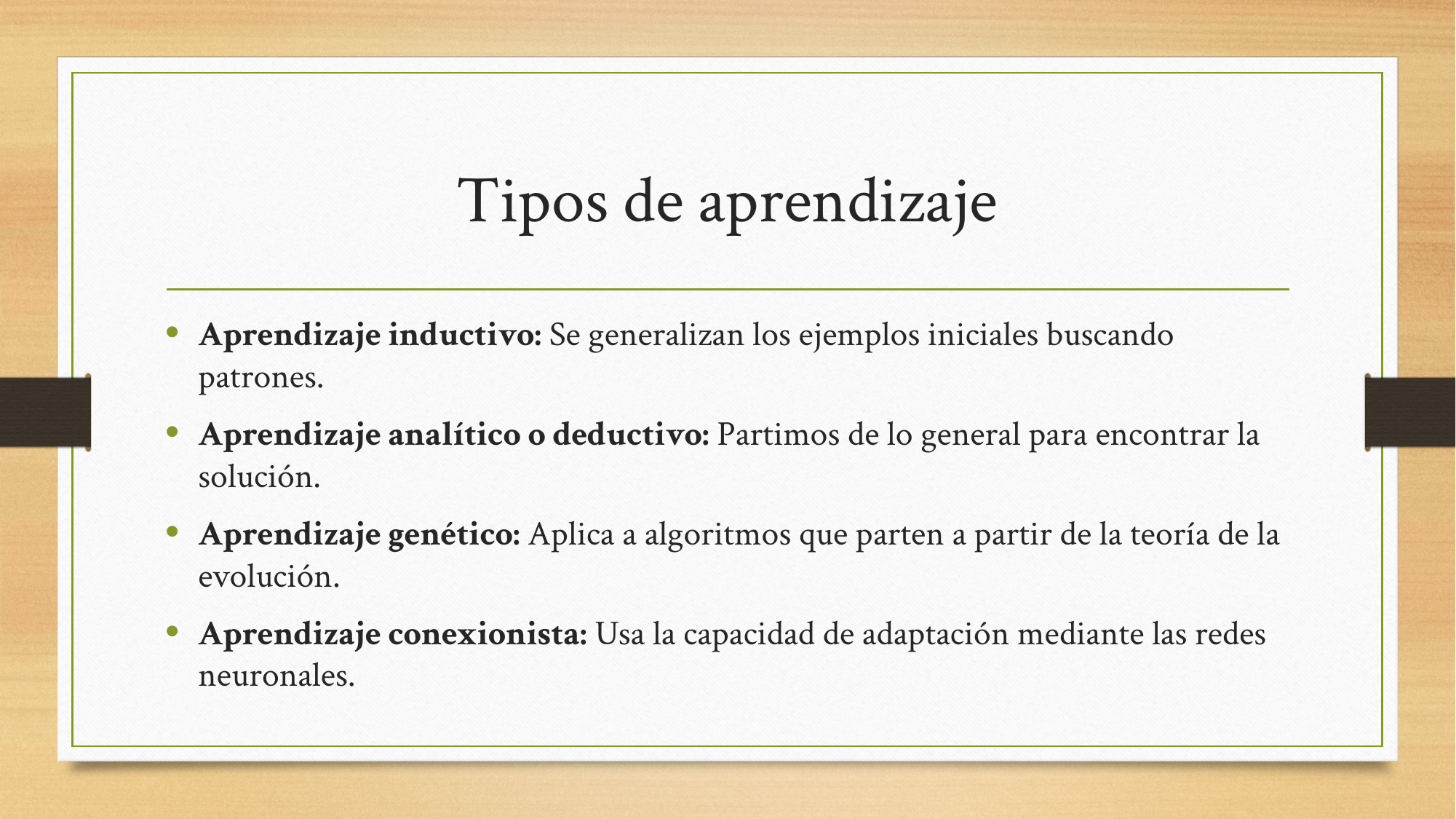

# Tipos de aprendizaje
Aprendizaje inductivo: Se generalizan los ejemplos iniciales buscando patrones.
Aprendizaje analítico o deductivo: Partimos de lo general para encontrar la solución.
Aprendizaje genético: Aplica a algoritmos que parten a partir de la teoría de la evolución.
Aprendizaje conexionista: Usa la capacidad de adaptación mediante las redes neuronales.